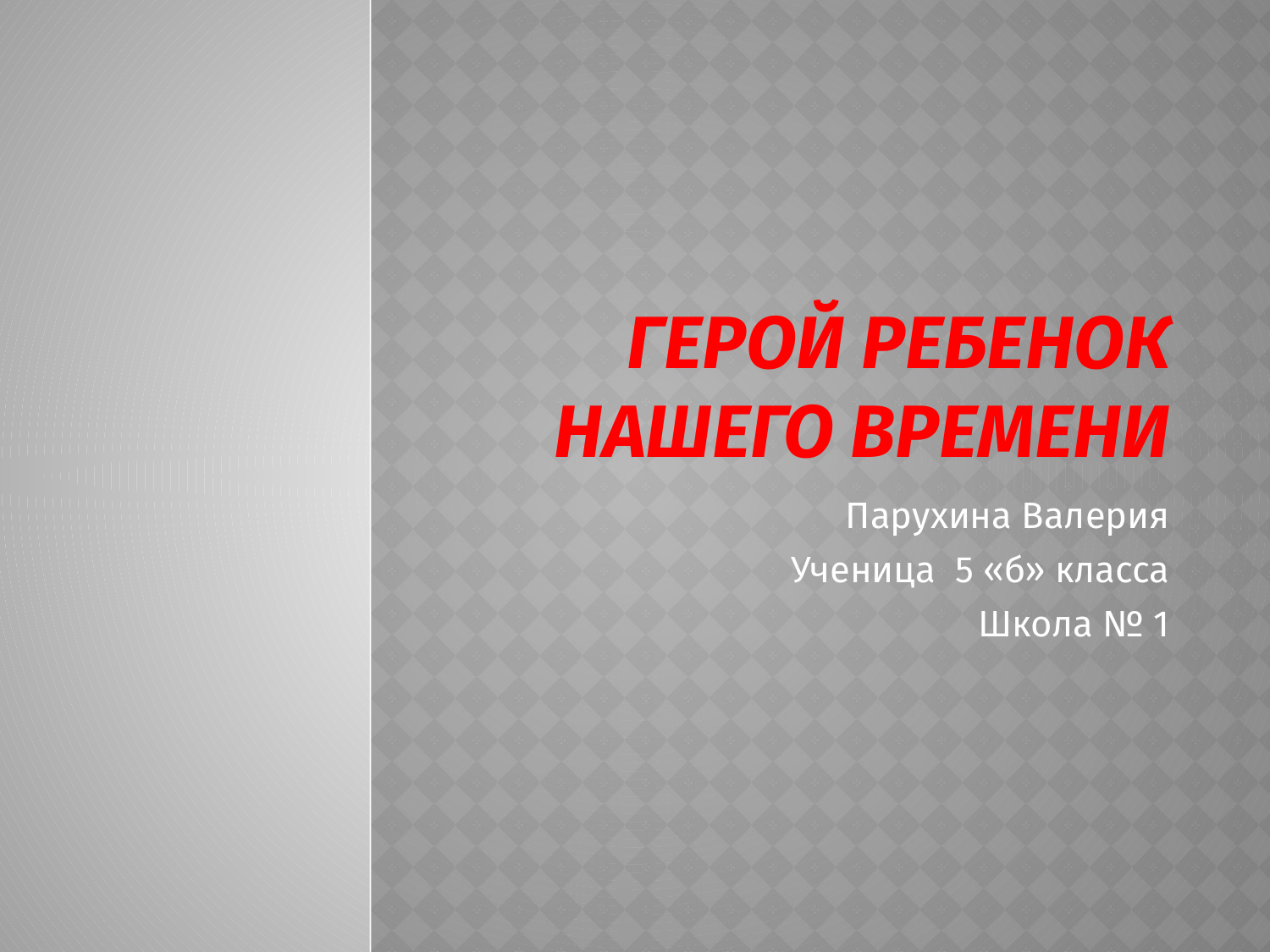

# Герой ребенок нашего времени
Парухина Валерия
Ученица  5 «б» класса
Школа № 1